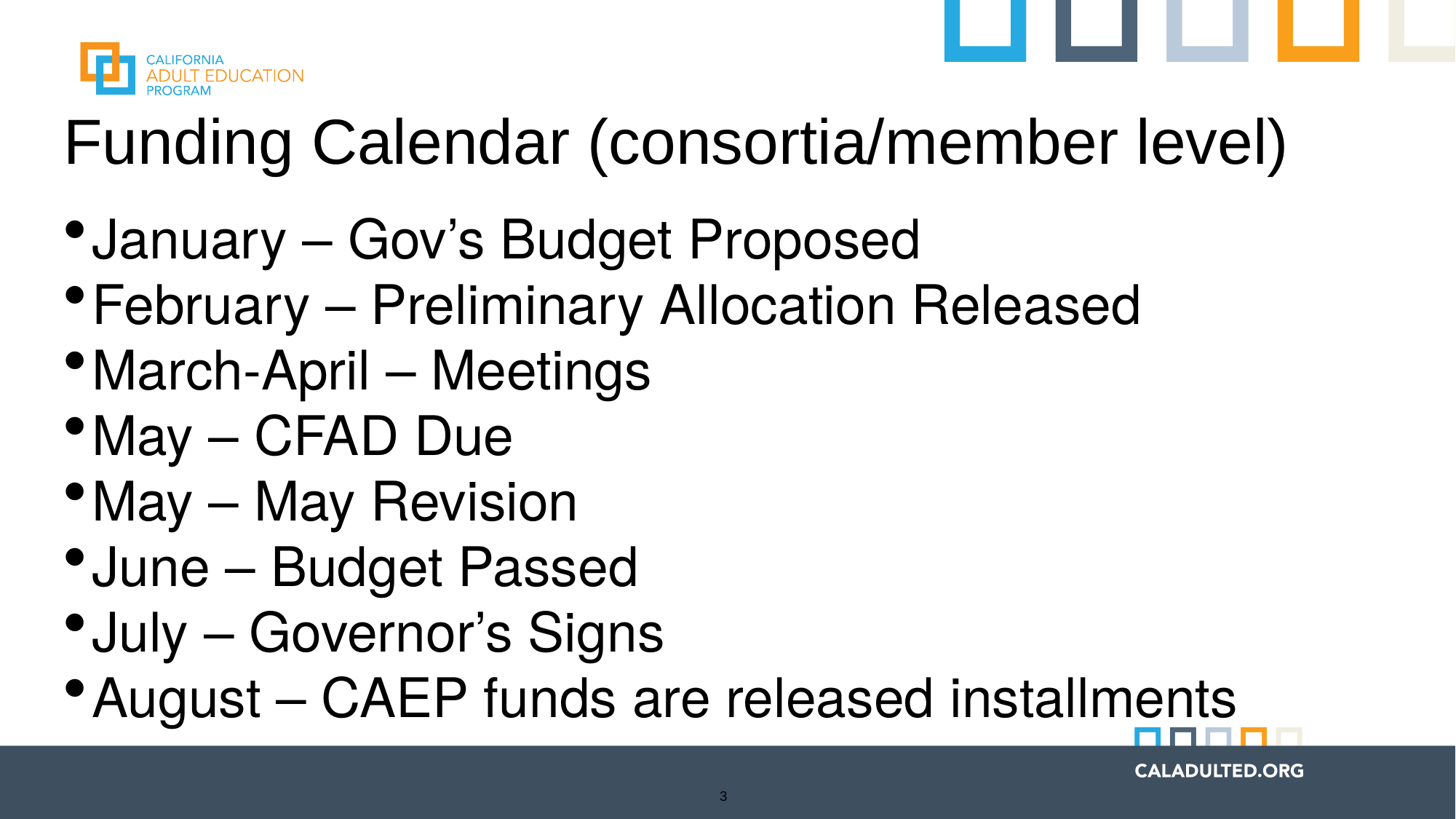

# Funding Calendar (consortia/member level)
January – Gov’s Budget Proposed
February – Preliminary Allocation Released
March-April – Meetings
May – CFAD Due
May – May Revision
June – Budget Passed
July – Governor’s Signs
August – CAEP funds are released installments
3